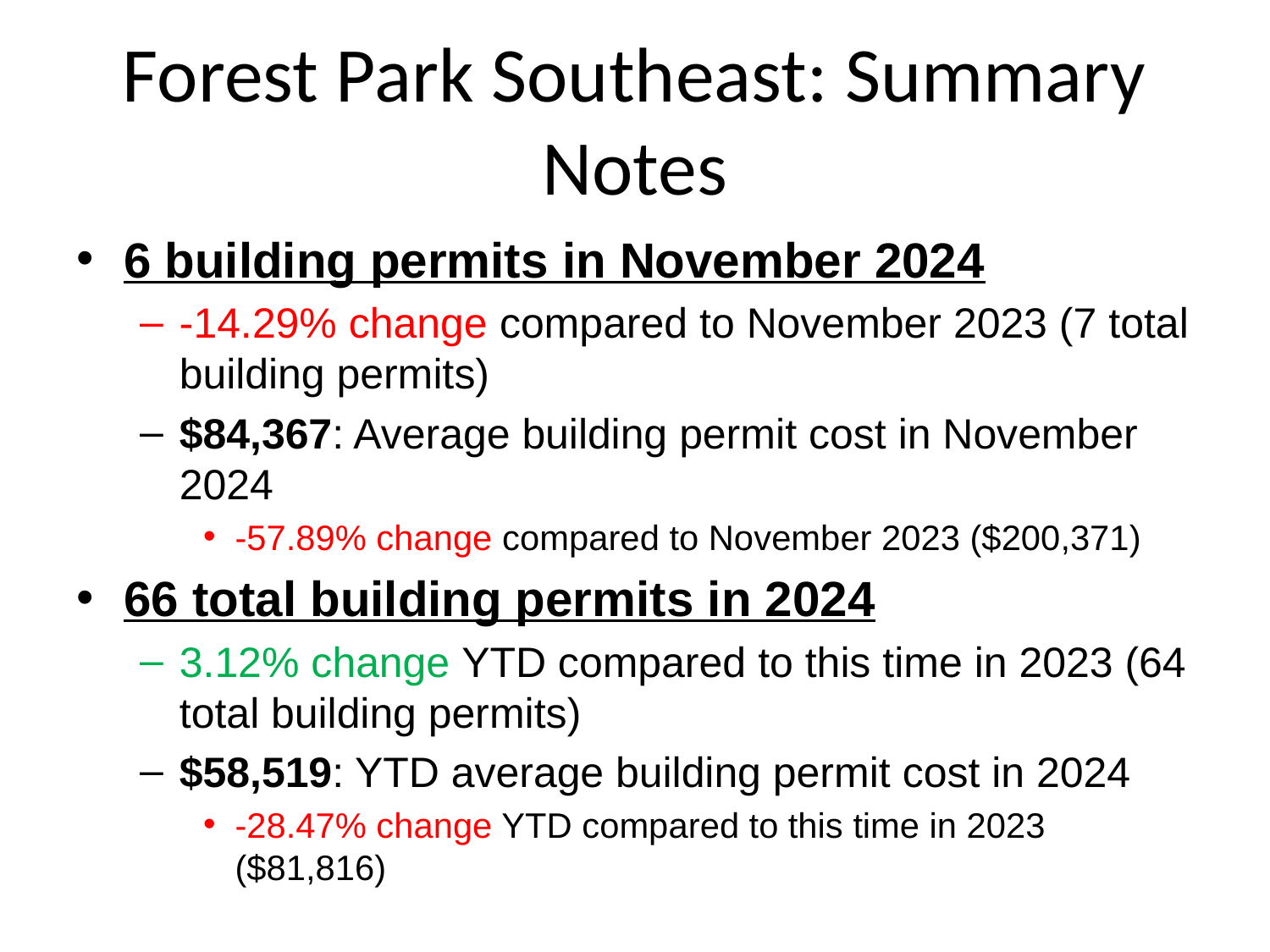

# Forest Park Southeast: Summary Notes
6 building permits in November 2024
-14.29% change compared to November 2023 (7 total building permits)
$84,367: Average building permit cost in November 2024
-57.89% change compared to November 2023 ($200,371)
66 total building permits in 2024
3.12% change YTD compared to this time in 2023 (64 total building permits)
$58,519: YTD average building permit cost in 2024
-28.47% change YTD compared to this time in 2023 ($81,816)